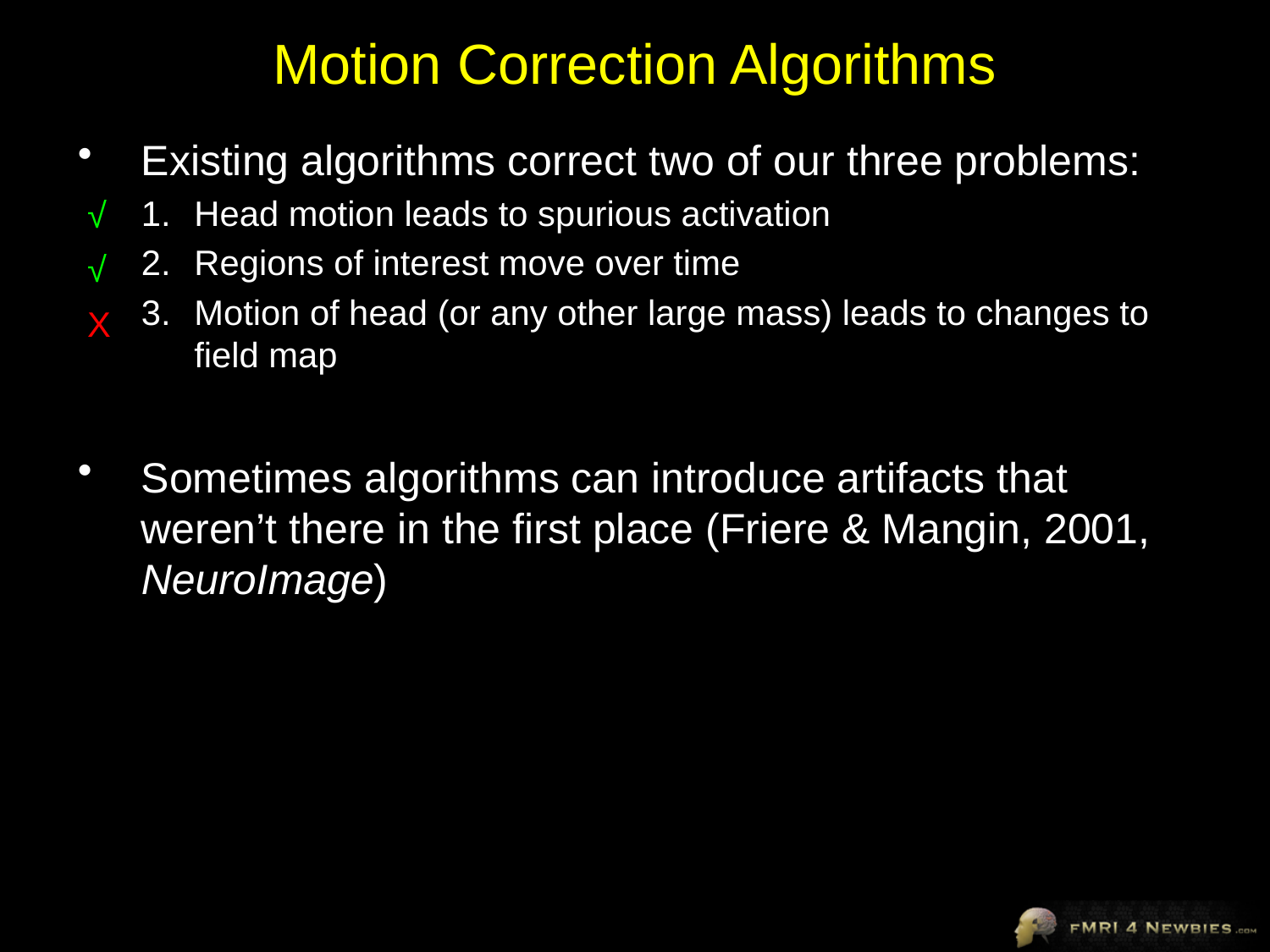

# Motion Correction Algorithms
Existing algorithms correct two of our three problems:
Head motion leads to spurious activation
Regions of interest move over time
Motion of head (or any other large mass) leads to changes to field map

Sometimes algorithms can introduce artifacts that weren’t there in the first place (Friere & Mangin, 2001, NeuroImage)

√
√
X